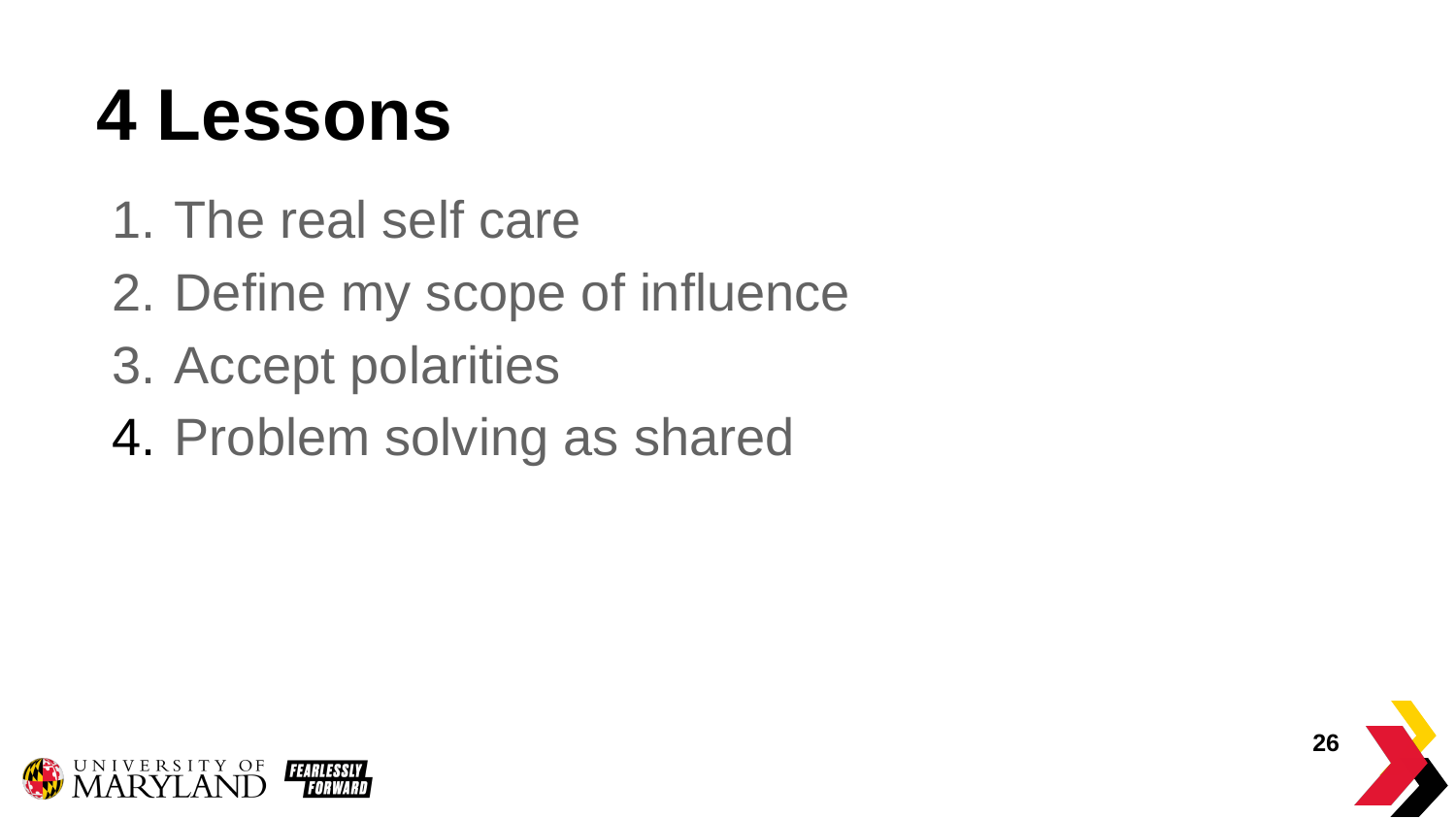

# 4 Lessons
The real self care
Define my scope of influence
Accept polarities
Problem solving as shared

26